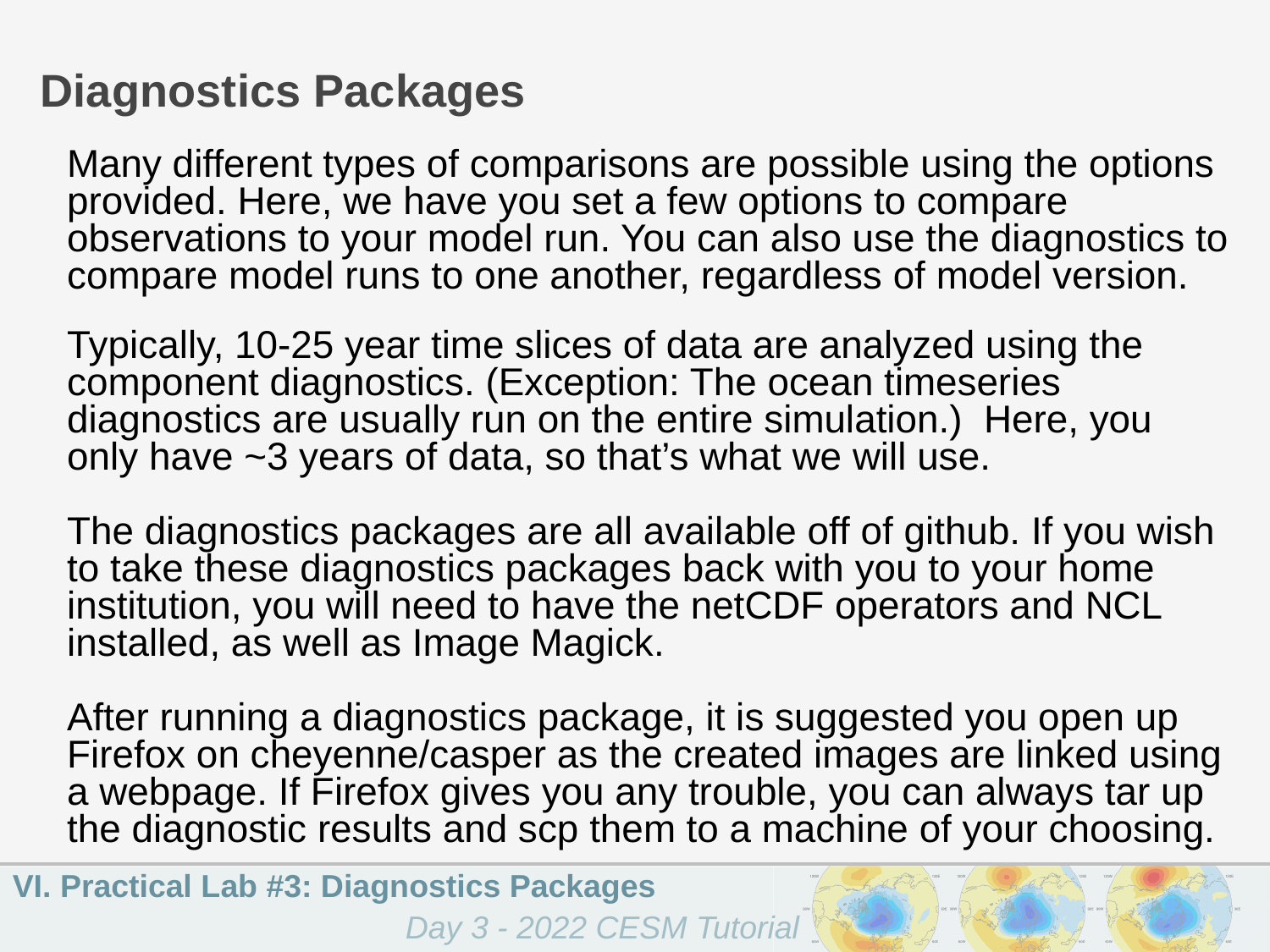

Diagnostics Packages
Many different types of comparisons are possible using the options provided. Here, we have you set a few options to compare observations to your model run. You can also use the diagnostics to compare model runs to one another, regardless of model version.
Typically, 10-25 year time slices of data are analyzed using the component diagnostics. (Exception: The ocean timeseries diagnostics are usually run on the entire simulation.)  Here, you only have ~3 years of data, so that’s what we will use.

The diagnostics packages are all available off of github. If you wish to take these diagnostics packages back with you to your home institution, you will need to have the netCDF operators and NCL installed, as well as Image Magick.

After running a diagnostics package, it is suggested you open up Firefox on cheyenne/casper as the created images are linked using a webpage. If Firefox gives you any trouble, you can always tar up the diagnostic results and scp them to a machine of your choosing.
VI. Practical Lab #3: Diagnostics Packages